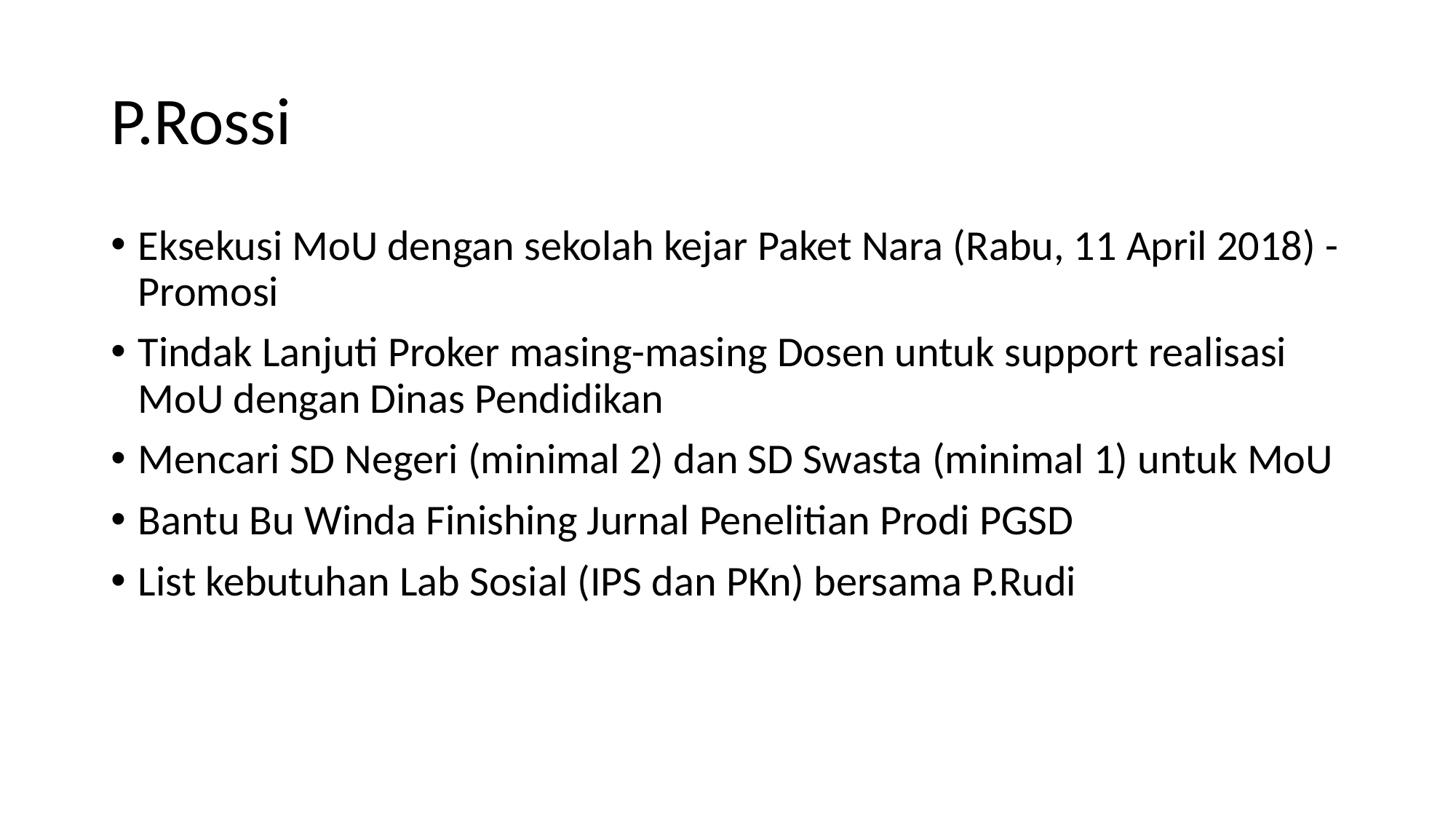

# P.Rossi
Eksekusi MoU dengan sekolah kejar Paket Nara (Rabu, 11 April 2018) -Promosi
Tindak Lanjuti Proker masing-masing Dosen untuk support realisasi MoU dengan Dinas Pendidikan
Mencari SD Negeri (minimal 2) dan SD Swasta (minimal 1) untuk MoU
Bantu Bu Winda Finishing Jurnal Penelitian Prodi PGSD
List kebutuhan Lab Sosial (IPS dan PKn) bersama P.Rudi